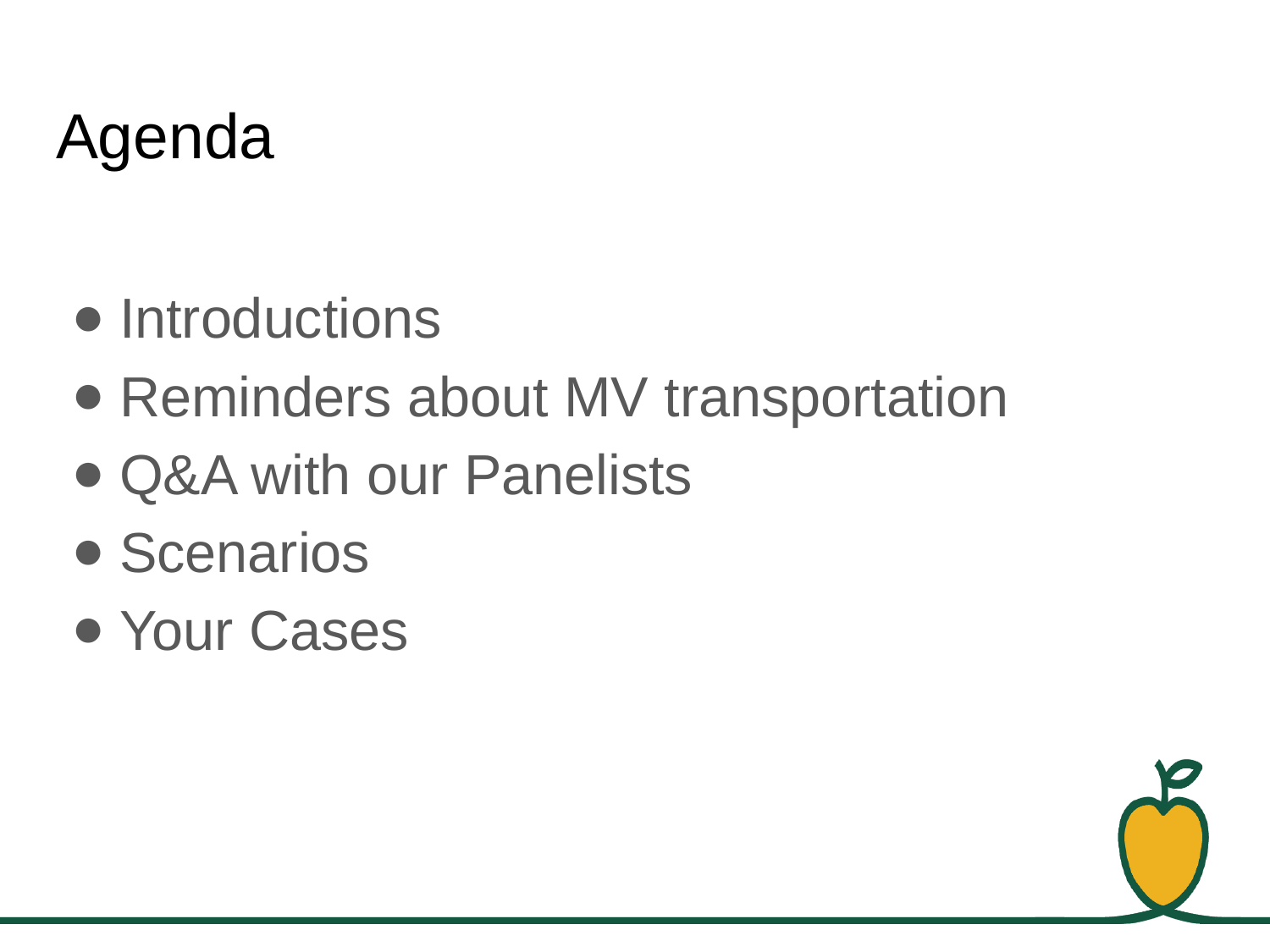

# Agenda
Introductions
Reminders about MV transportation
Q&A with our Panelists
Scenarios
Your Cases